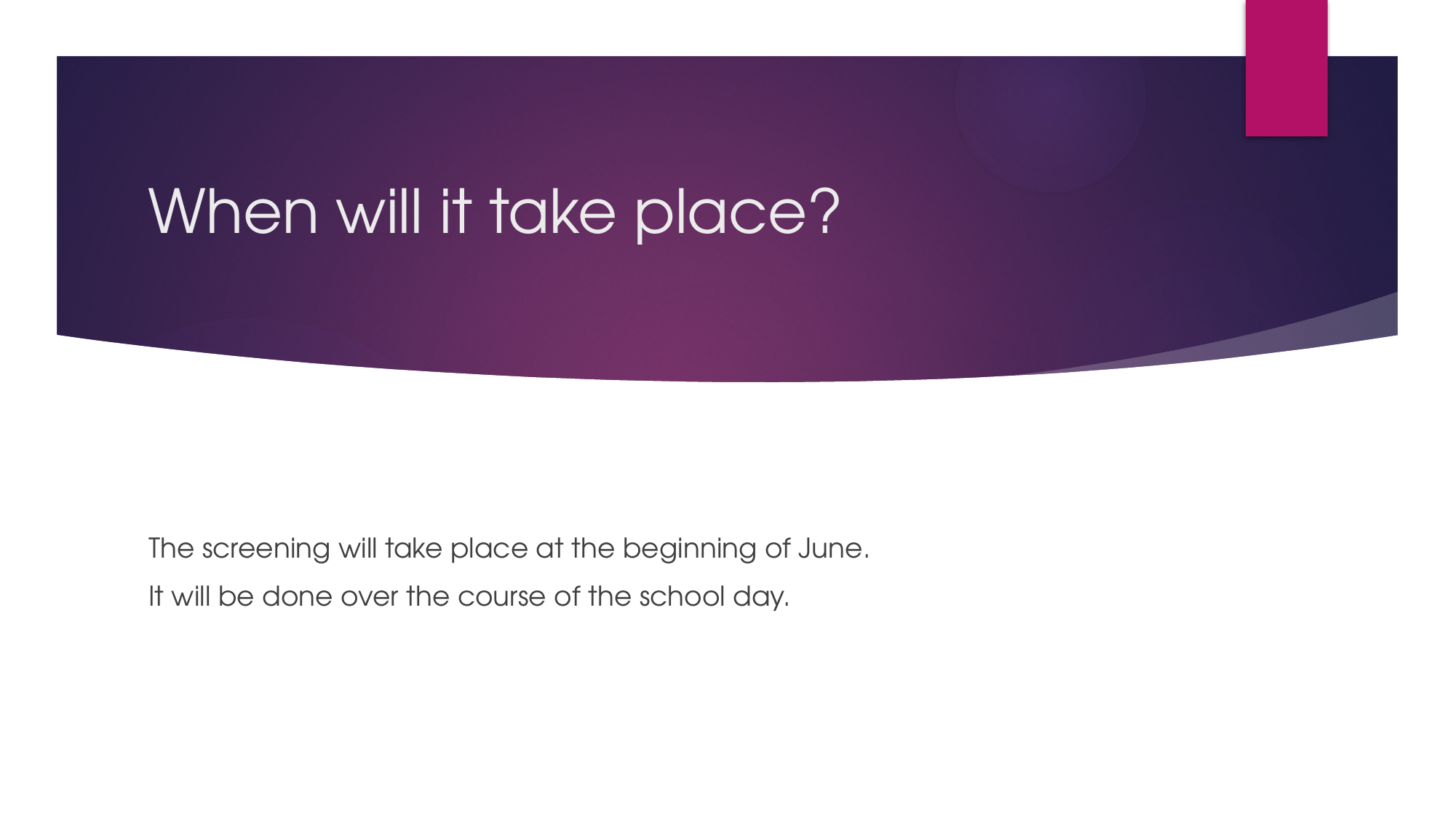

# When will it take place?
The screening will take place at the beginning of June.
It will be done over the course of the school day.